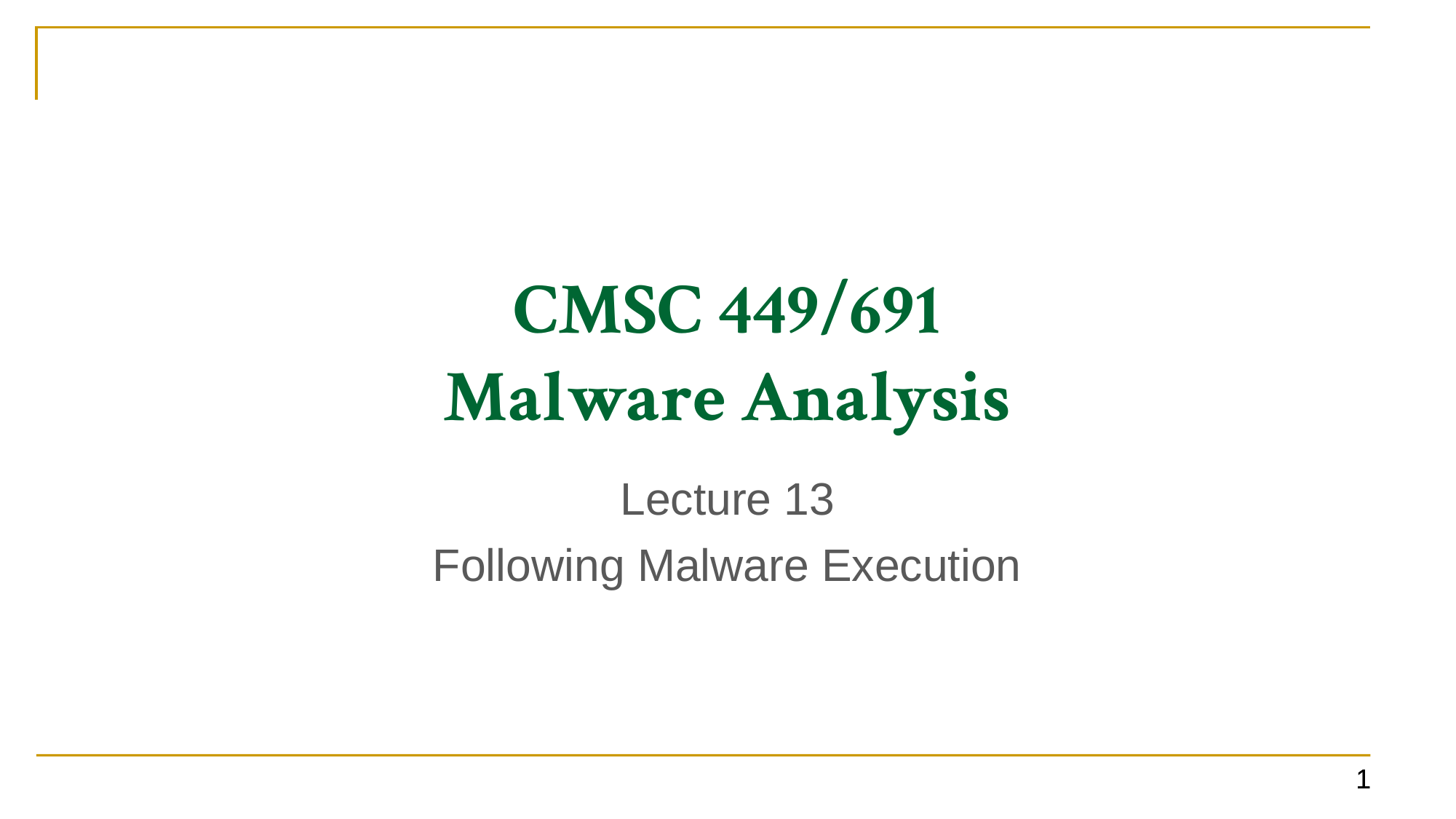

# CMSC 449/691 Malware Analysis
Lecture 13
Following Malware Execution